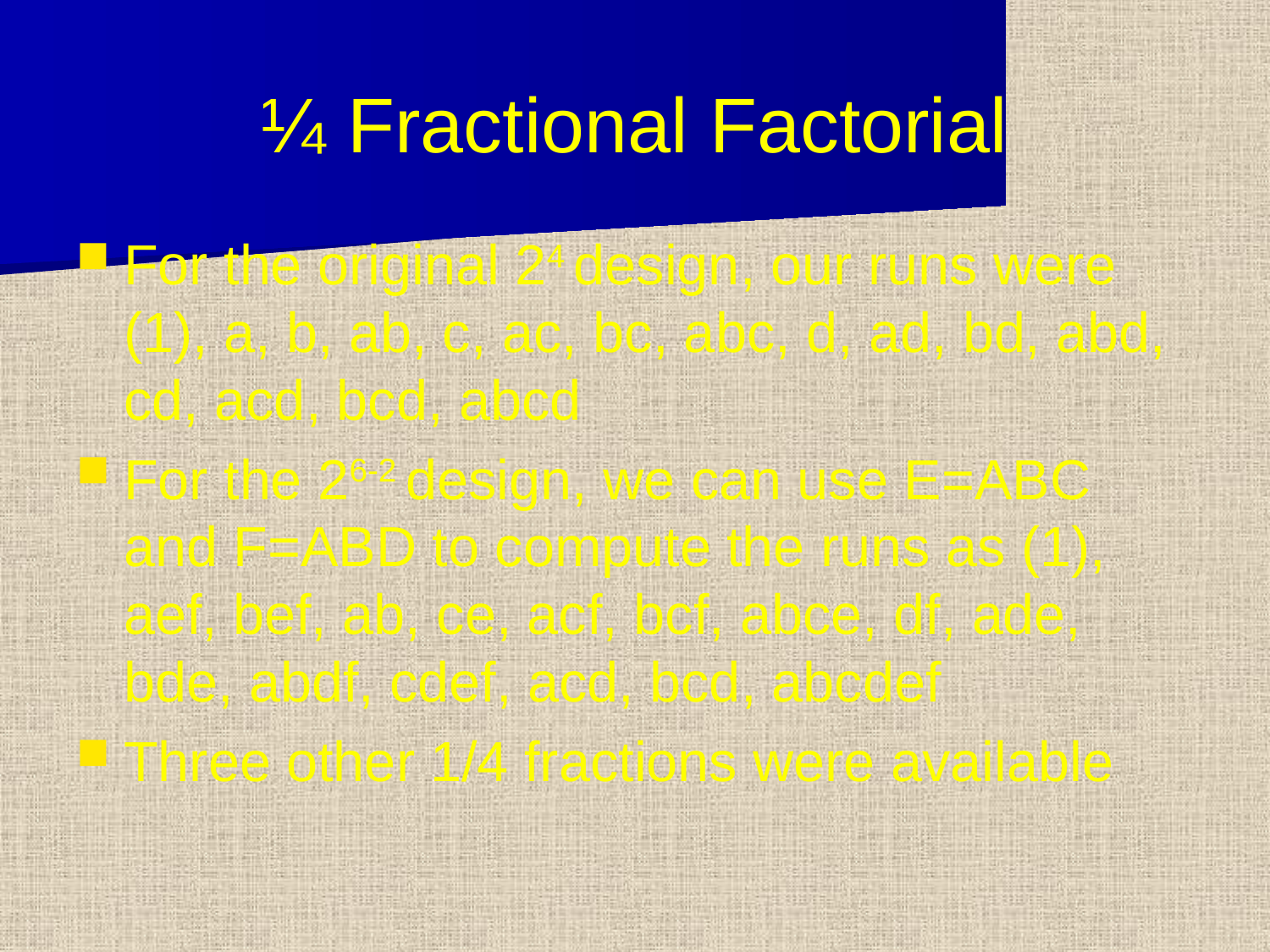

# ¼ Fractional Factorial
For the original 24 design, our runs were (1), a, b, ab, c, ac, bc, abc, d, ad, bd, abd, cd, acd, bcd, abcd
For the 26-2 design, we can use E=ABC and F=ABD to compute the runs as (1), aef, bef, ab, ce, acf, bcf, abce, df, ade, bde, abdf, cdef, acd, bcd, abcdef
Three other 1/4 fractions were available